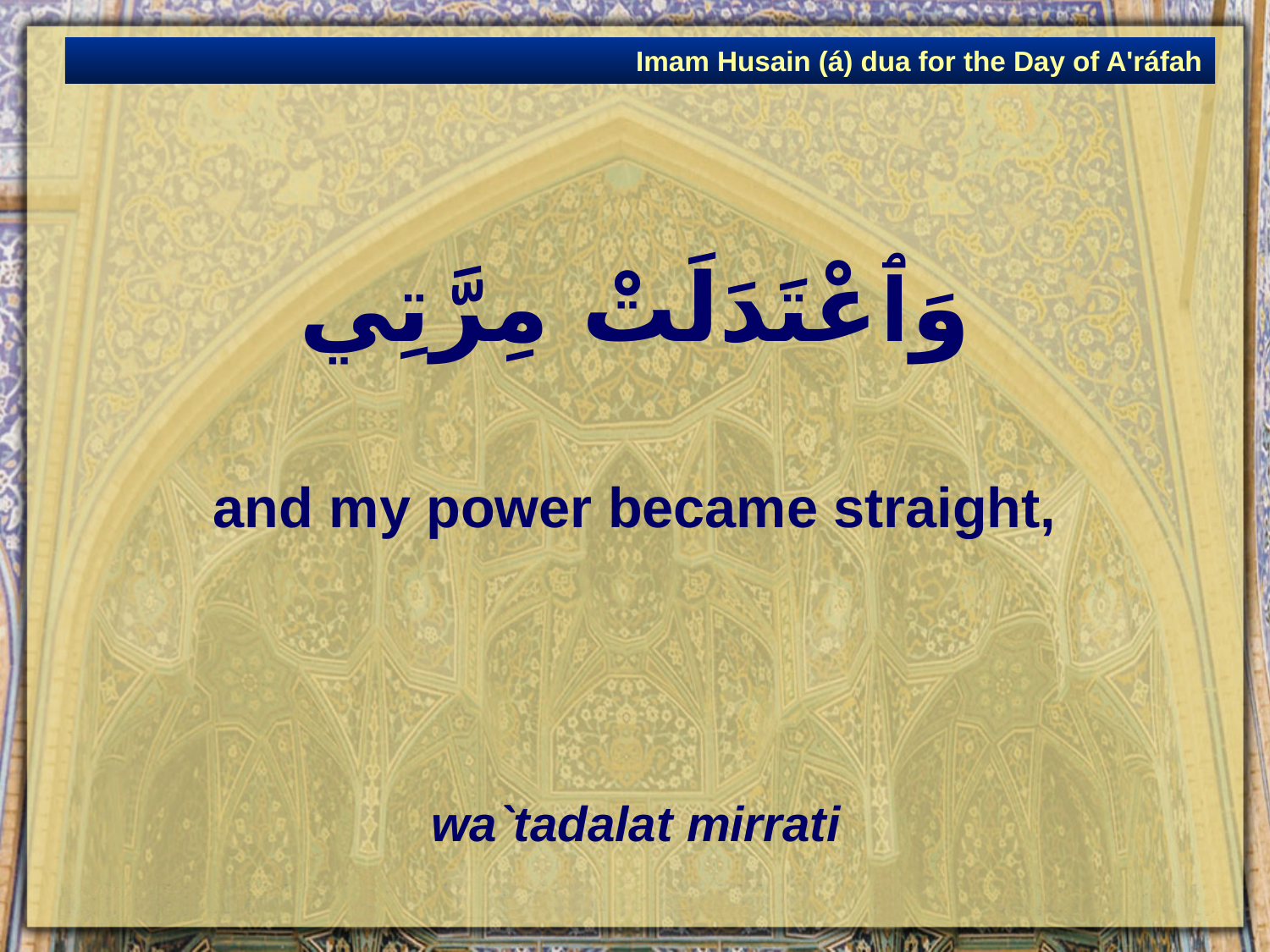

Imam Husain (á) dua for the Day of A'ráfah
# وَٱعْتَدَلَتْ مِرَّتِي
and my power became straight,
wa`tadalat mirrati